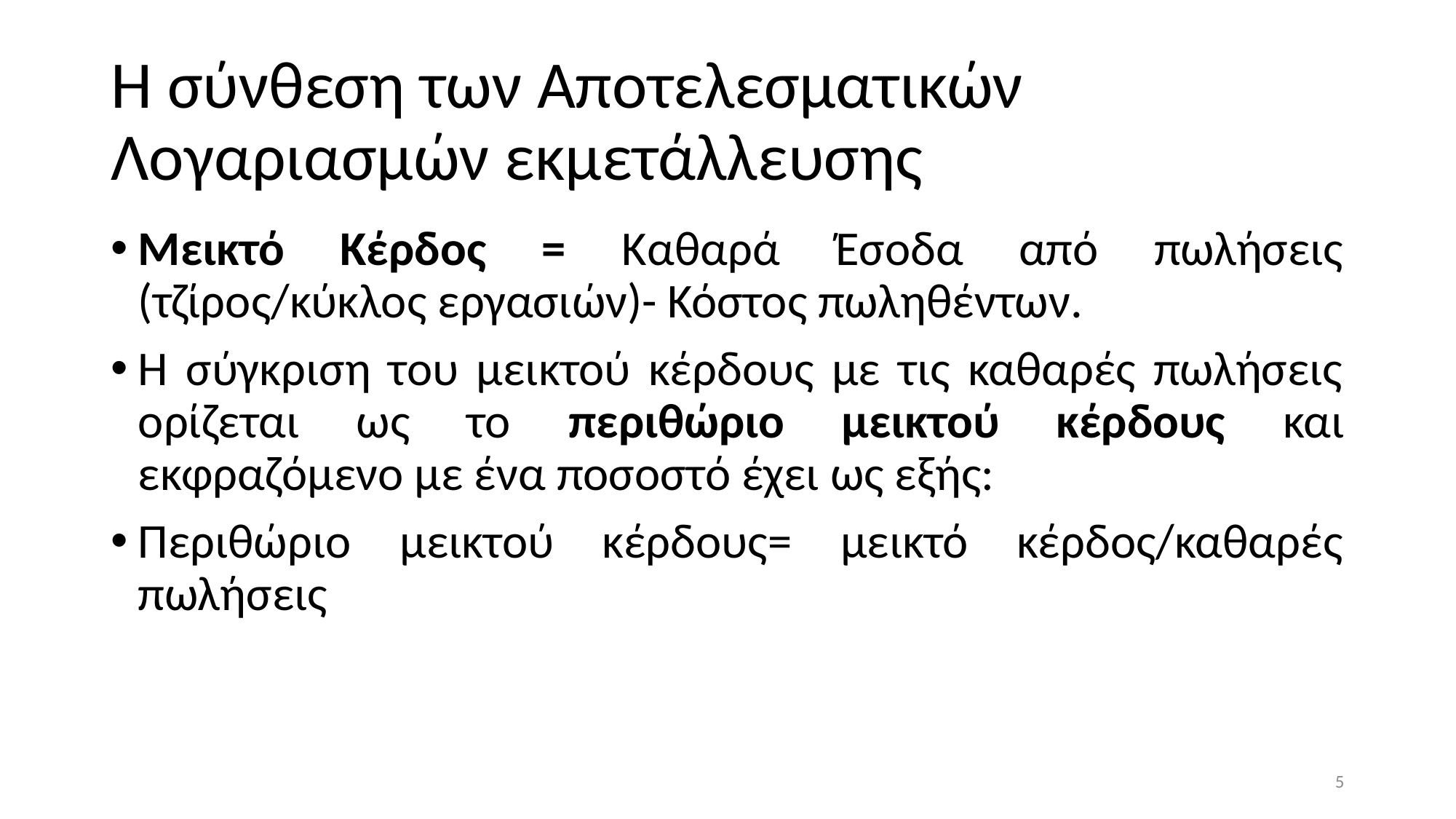

# Η σύνθεση των Αποτελεσματικών Λογαριασμών εκμετάλλευσης
Μεικτό Κέρδος = Καθαρά Έσοδα από πωλήσεις (τζίρος/κύκλος εργασιών)- Κόστος πωληθέντων.
Η σύγκριση του μεικτού κέρδους με τις καθαρές πωλήσεις ορίζεται ως το περιθώριο μεικτού κέρδους και εκφραζόμενο με ένα ποσοστό έχει ως εξής:
Περιθώριο μεικτού κέρδους= μεικτό κέρδος/καθαρές πωλήσεις
5